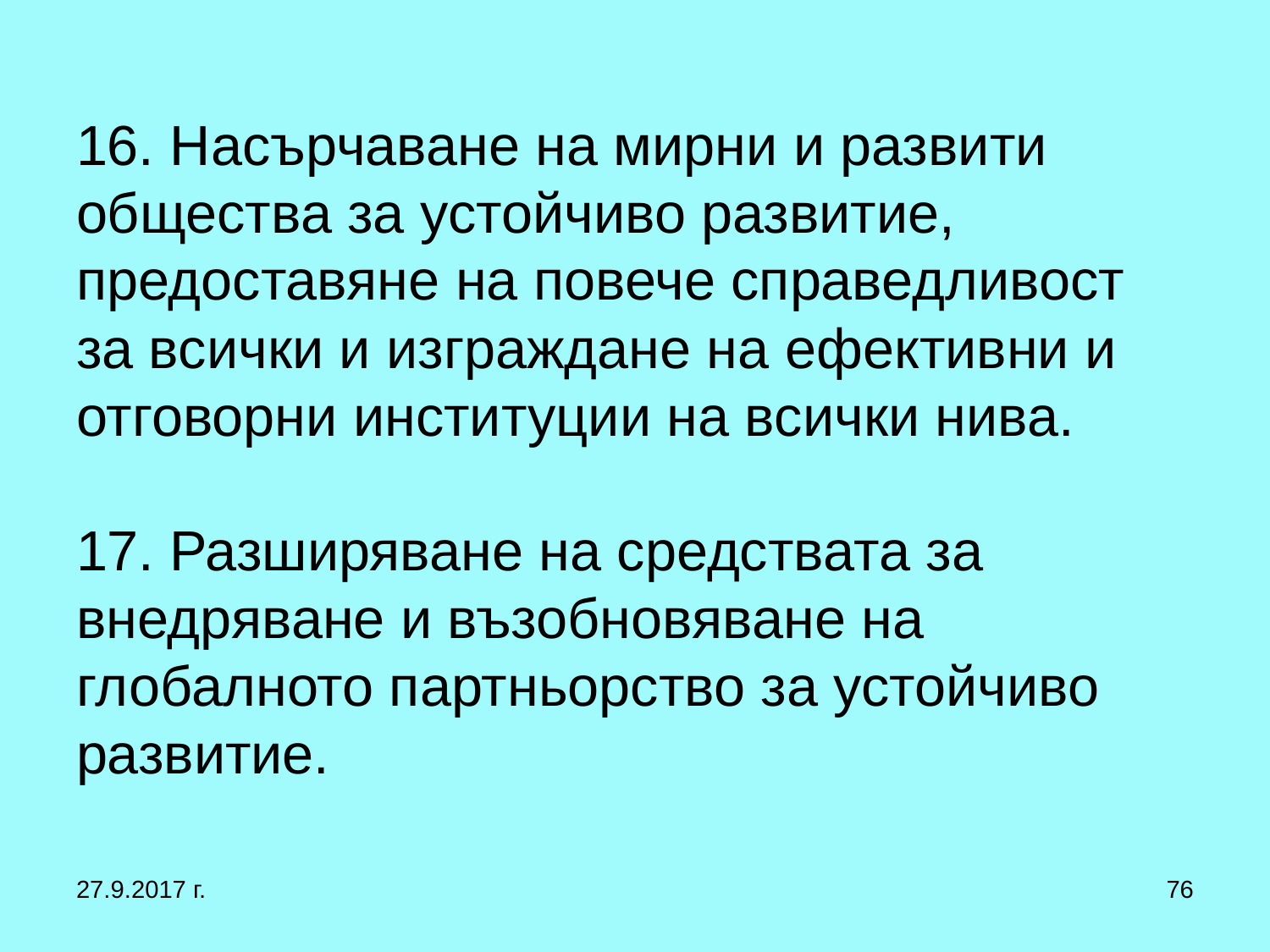

# 16. Насърчаване на мирни и развити общества за устойчиво развитие, предоставяне на повече справедливост за всички и изграждане на ефективни и отговорни институции на всички нива. 17. Разширяване на средствата за внедряване и възобновяване на глобалното партньорство за устойчиво развитие.
27.9.2017 г.
76